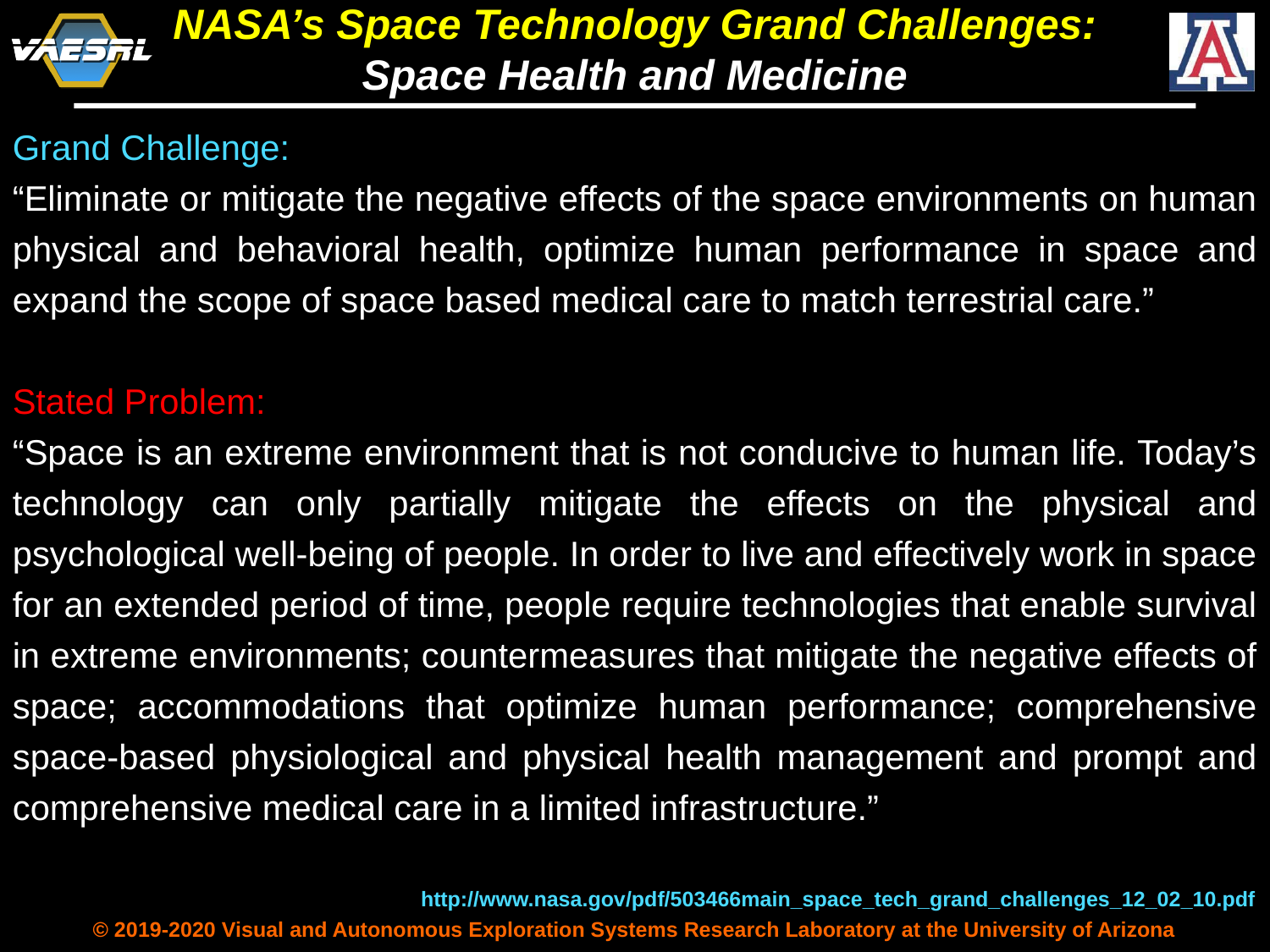

NASA’s Space Technology Grand Challenges:
Space Health and Medicine
Grand Challenge:
“Eliminate or mitigate the negative effects of the space environments on human physical and behavioral health, optimize human performance in space and expand the scope of space based medical care to match terrestrial care.”

Stated Problem:
“Space is an extreme environment that is not conducive to human life. Today’s technology can only partially mitigate the effects on the physical and psychological well-being of people. In order to live and effectively work in space for an extended period of time, people require technologies that enable survival in extreme environments; countermeasures that mitigate the negative effects of space; accommodations that optimize human performance; comprehensive space-based physiological and physical health management and prompt and comprehensive medical care in a limited infrastructure.”
http://www.nasa.gov/pdf/503466main_space_tech_grand_challenges_12_02_10.pdf